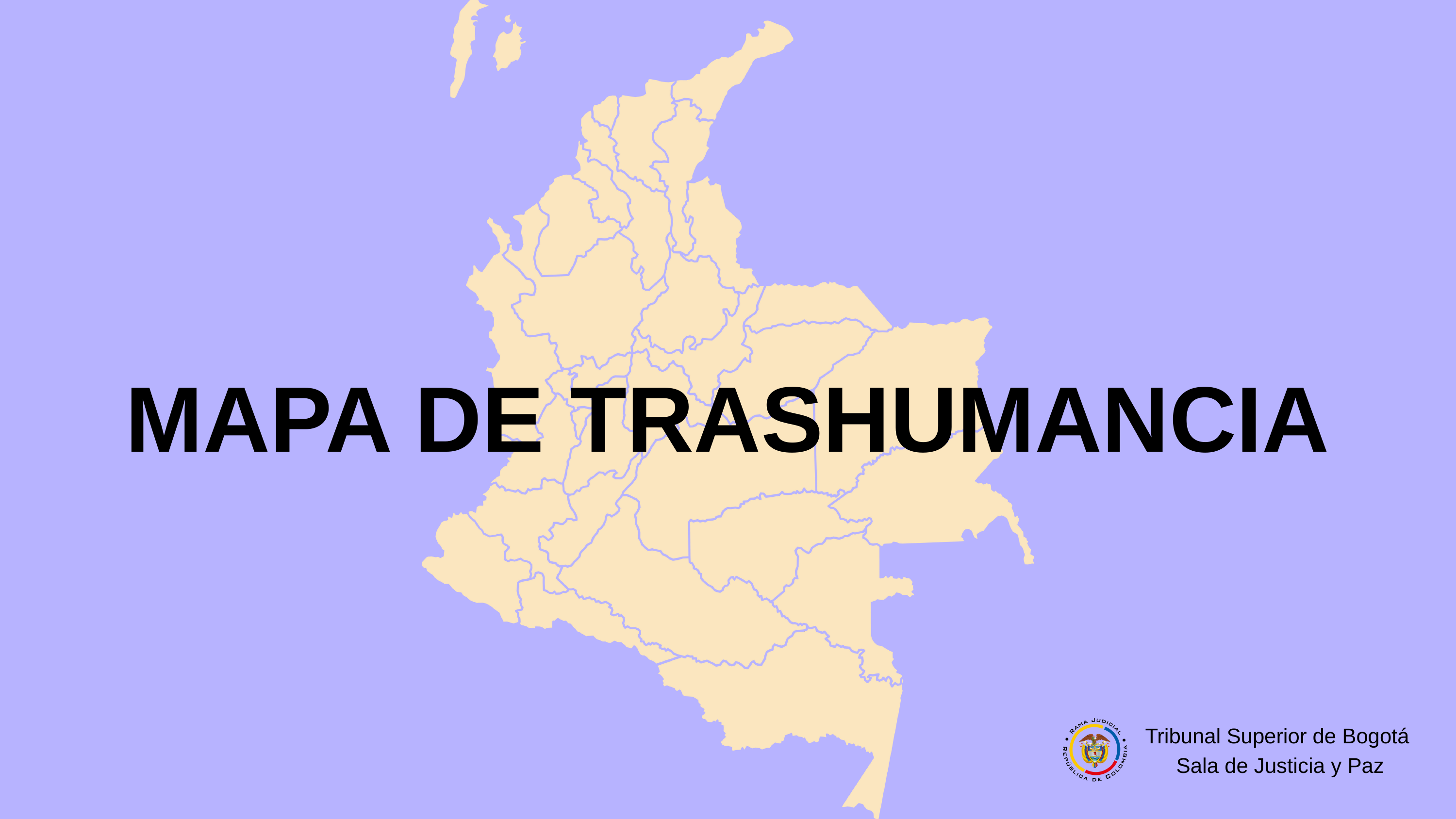

MAPA DE TRASHUMANCIA

Tribunal Superior de Bogotá
Sala de Justicia y Paz